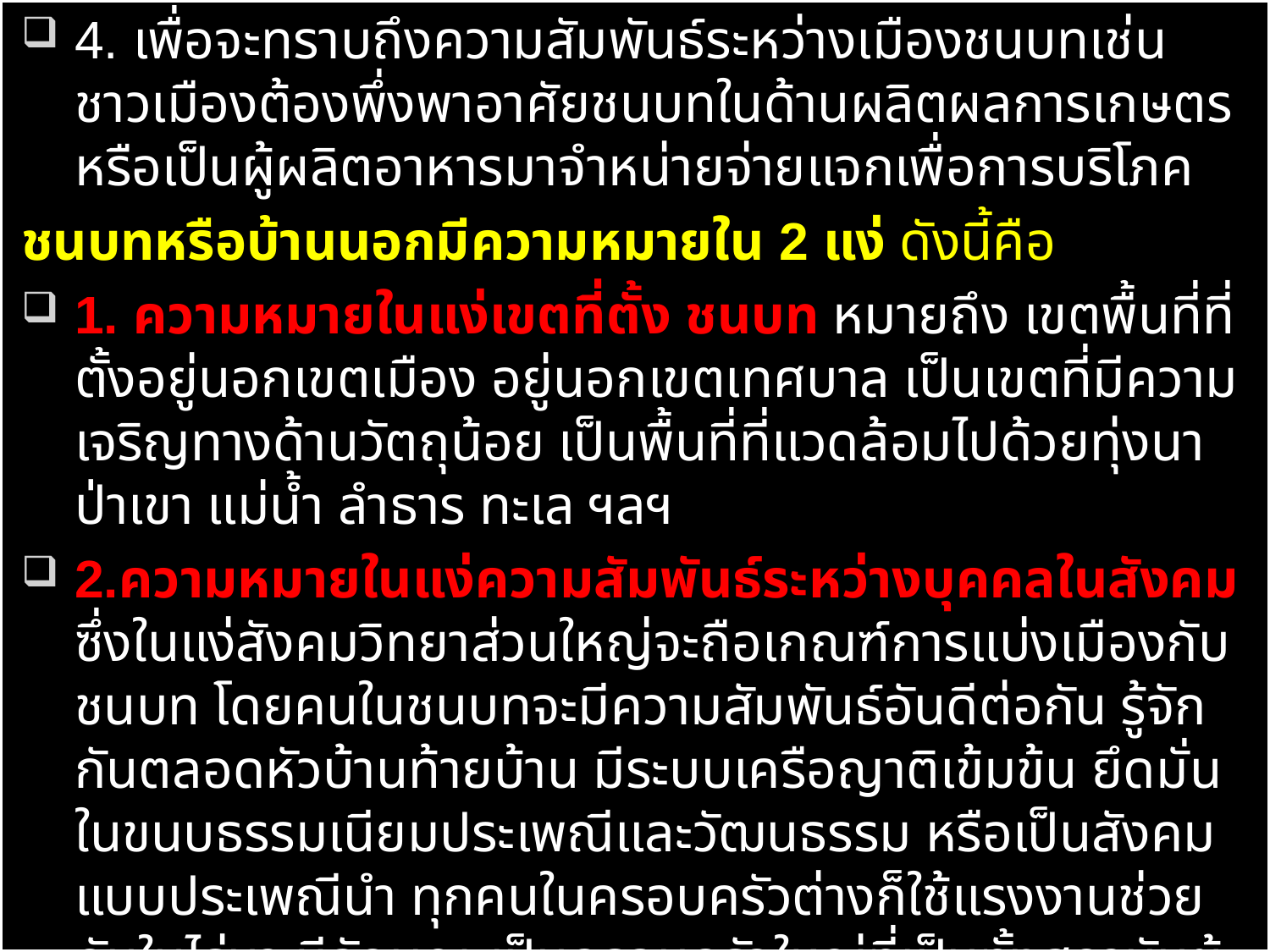

4. เพื่อจะทราบถึงความสัมพันธ์ระหว่างเมืองชนบทเช่น ชาวเมืองต้องพึ่งพาอาศัยชนบทในด้านผลิตผลการเกษตร หรือเป็นผู้ผลิตอาหารมาจำหน่ายจ่ายแจกเพื่อการบริโภค
ชนบทหรือบ้านนอกมีความหมายใน 2 แง่ ดังนี้คือ
1. ความหมายในแง่เขตที่ตั้ง ชนบท หมายถึง เขตพื้นที่ที่ตั้งอยู่นอกเขตเมือง อยู่นอกเขตเทศบาล เป็นเขตที่มีความเจริญทางด้านวัตถุน้อย เป็นพื้นที่ที่แวดล้อมไปด้วยทุ่งนา ป่าเขา แม่น้ำ ลำธาร ทะเล ฯลฯ
2.ความหมายในแง่ความสัมพันธ์ระหว่างบุคคลในสังคม  ซึ่งในแง่สังคมวิทยาส่วนใหญ่จะถือเกณฑ์การแบ่งเมืองกับชนบท โดยคนในชนบทจะมีความสัมพันธ์อันดีต่อกัน รู้จักกันตลอดหัวบ้านท้ายบ้าน มีระบบเครือญาติเข้มข้น ยึดมั่นในขนบธรรมเนียมประเพณีและวัฒนธรรม หรือเป็นสังคมแบบประเพณีนำ ทุกคนในครอบครัวต่างก็ใช้แรงงานช่วยกันในไร่นา มีลักษณะเป็นครอบครัวใหญ่ที่เป็นทั้งสถาบันผู้ผลิตและผู้บริโภค